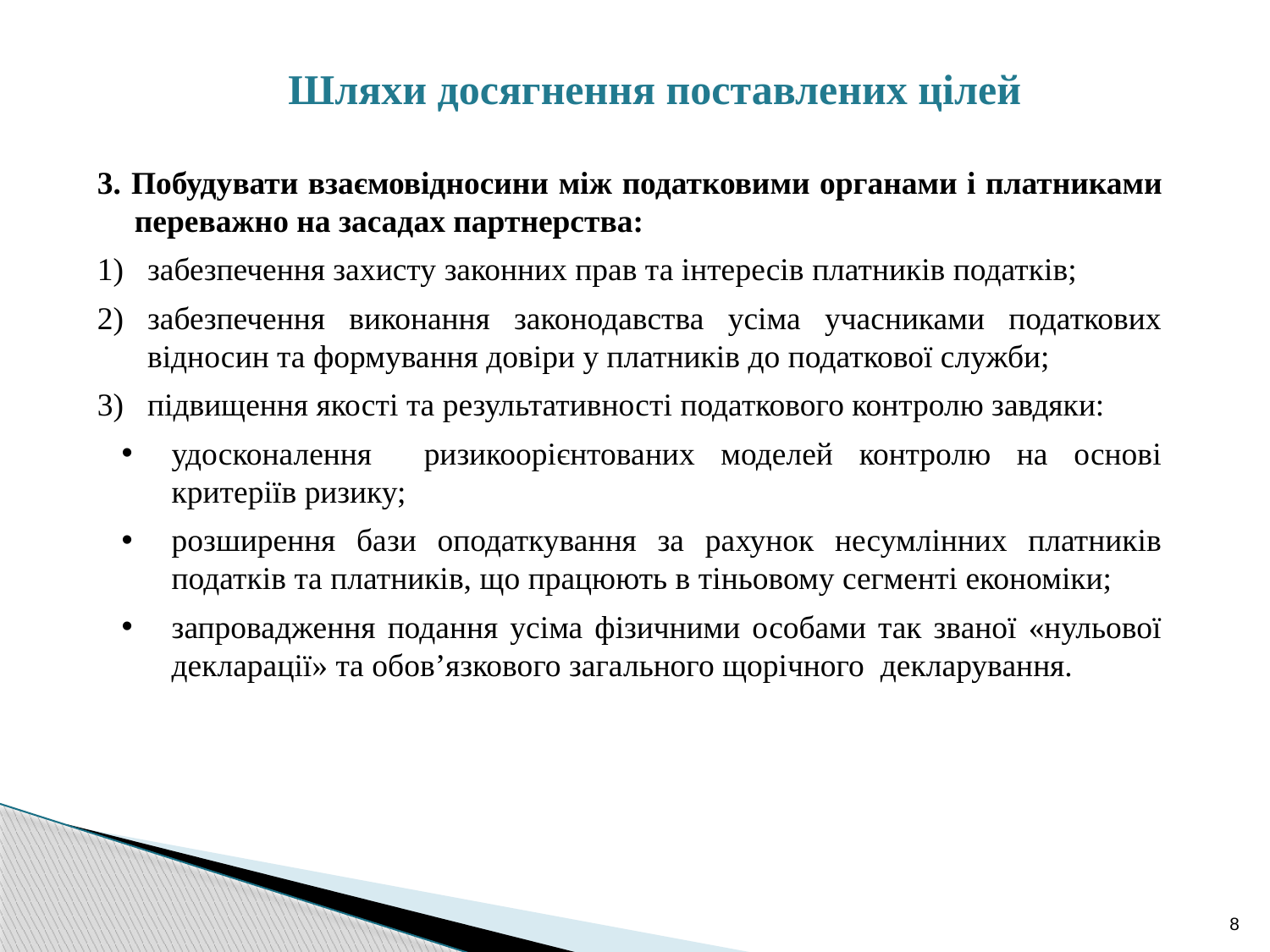

Шляхи досягнення поставлених цілей
3. Побудувати взаємовідносини між податковими органами і платниками переважно на засадах партнерства:
забезпечення захисту законних прав та інтересів платників податків;
забезпечення виконання законодавства усіма учасниками податкових відносин та формування довіри у платників до податкової служби;
підвищення якості та результативності податкового контролю завдяки:
удосконалення  ризикоорієнтованих моделей контролю на основі критеріїв ризику;
розширення бази оподаткування за рахунок несумлінних платників податків та платників, що працюють в тіньовому сегменті економіки;
запровадження подання усіма фізичними особами так званої «нульової декларації» та обов’язкового загального щорічного  декларування.
8